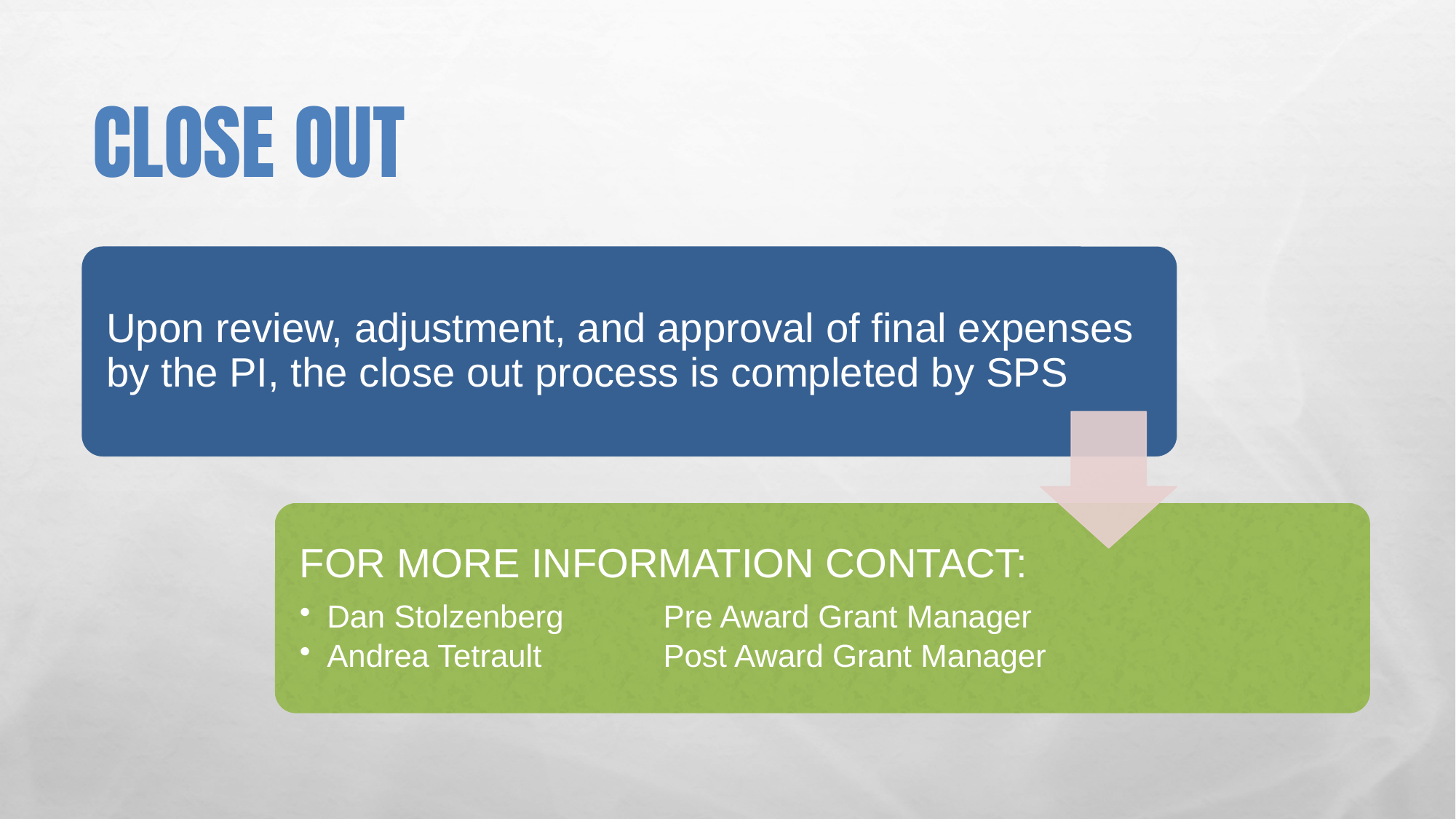

# CLOSE OUT
Upon review, adjustment, and approval of final expenses by the PI, the close out process is completed by SPS
FOR MORE INFORMATION CONTACT:
Dan Stolzenberg 	 Pre Award Grant Manager
Andrea Tetrault 	 Post Award Grant Manager